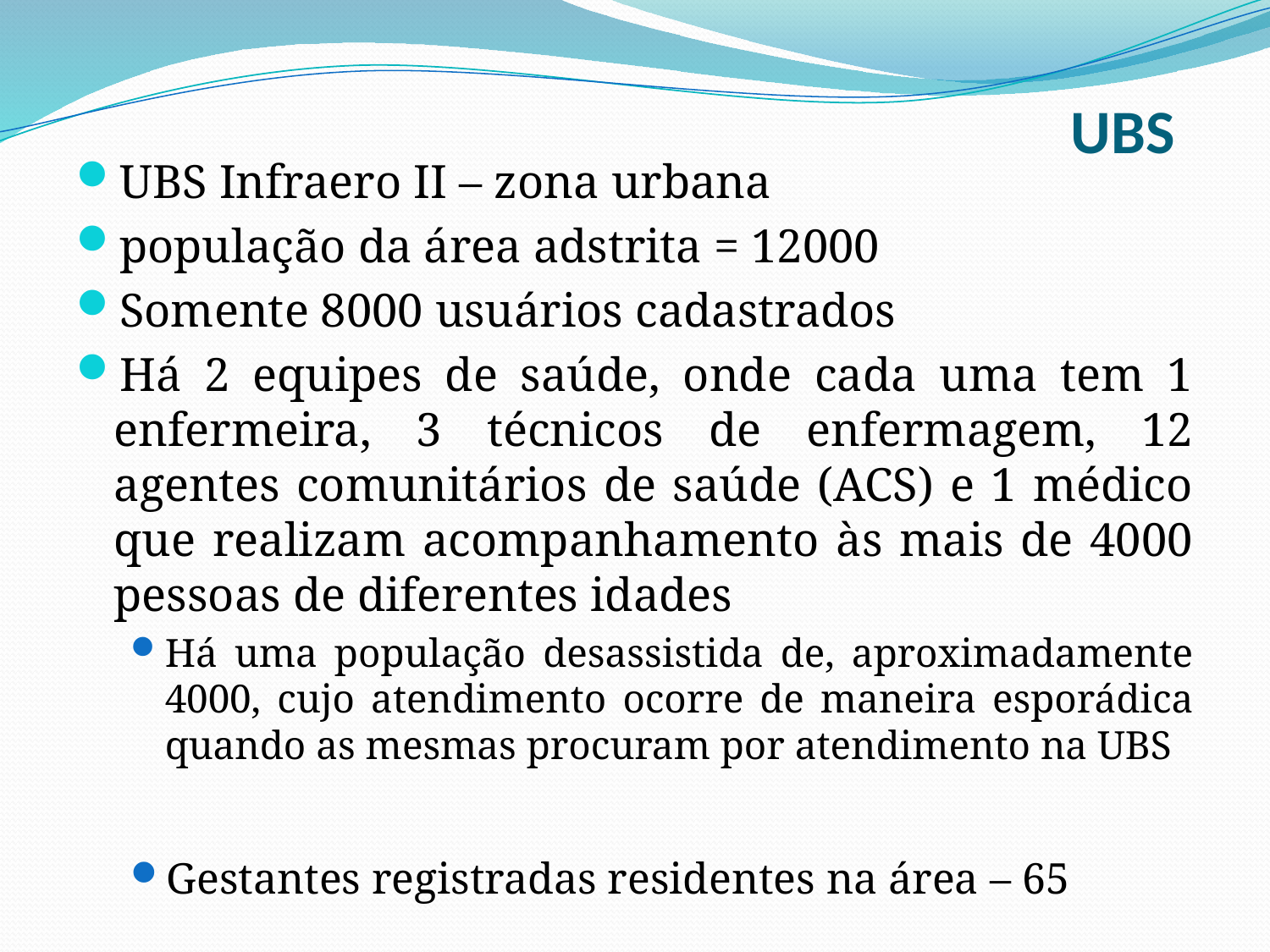

# UBS
UBS Infraero II – zona urbana
população da área adstrita = 12000
Somente 8000 usuários cadastrados
Há 2 equipes de saúde, onde cada uma tem 1 enfermeira, 3 técnicos de enfermagem, 12 agentes comunitários de saúde (ACS) e 1 médico que realizam acompanhamento às mais de 4000 pessoas de diferentes idades
Há uma população desassistida de, aproximadamente 4000, cujo atendimento ocorre de maneira esporádica quando as mesmas procuram por atendimento na UBS

Gestantes registradas residentes na área – 65